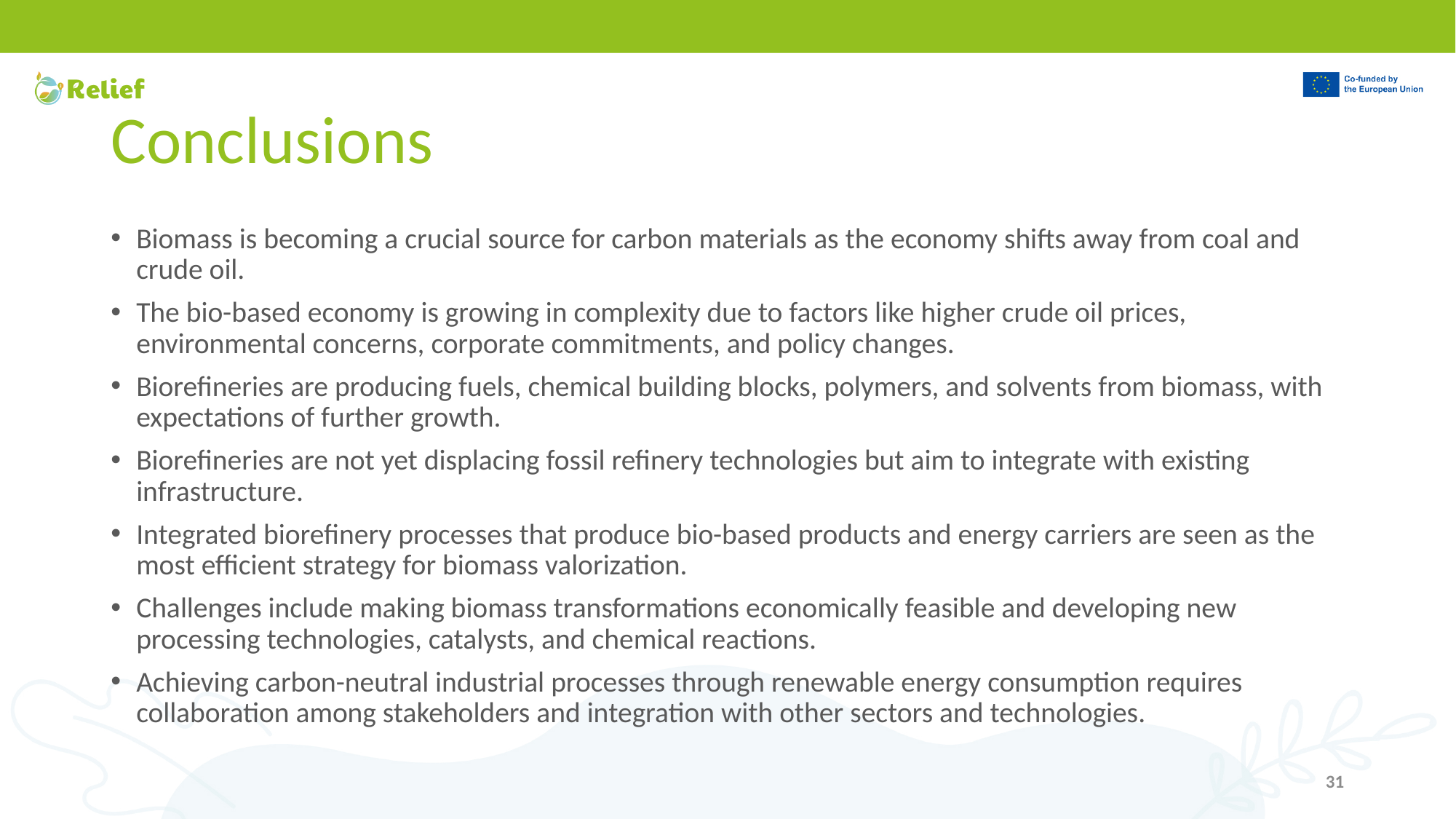

# Conclusions
Biomass is becoming a crucial source for carbon materials as the economy shifts away from coal and crude oil.
The bio-based economy is growing in complexity due to factors like higher crude oil prices, environmental concerns, corporate commitments, and policy changes.
Biorefineries are producing fuels, chemical building blocks, polymers, and solvents from biomass, with expectations of further growth.
Biorefineries are not yet displacing fossil refinery technologies but aim to integrate with existing infrastructure.
Integrated biorefinery processes that produce bio-based products and energy carriers are seen as the most efficient strategy for biomass valorization.
Challenges include making biomass transformations economically feasible and developing new processing technologies, catalysts, and chemical reactions.
Achieving carbon-neutral industrial processes through renewable energy consumption requires collaboration among stakeholders and integration with other sectors and technologies.
31